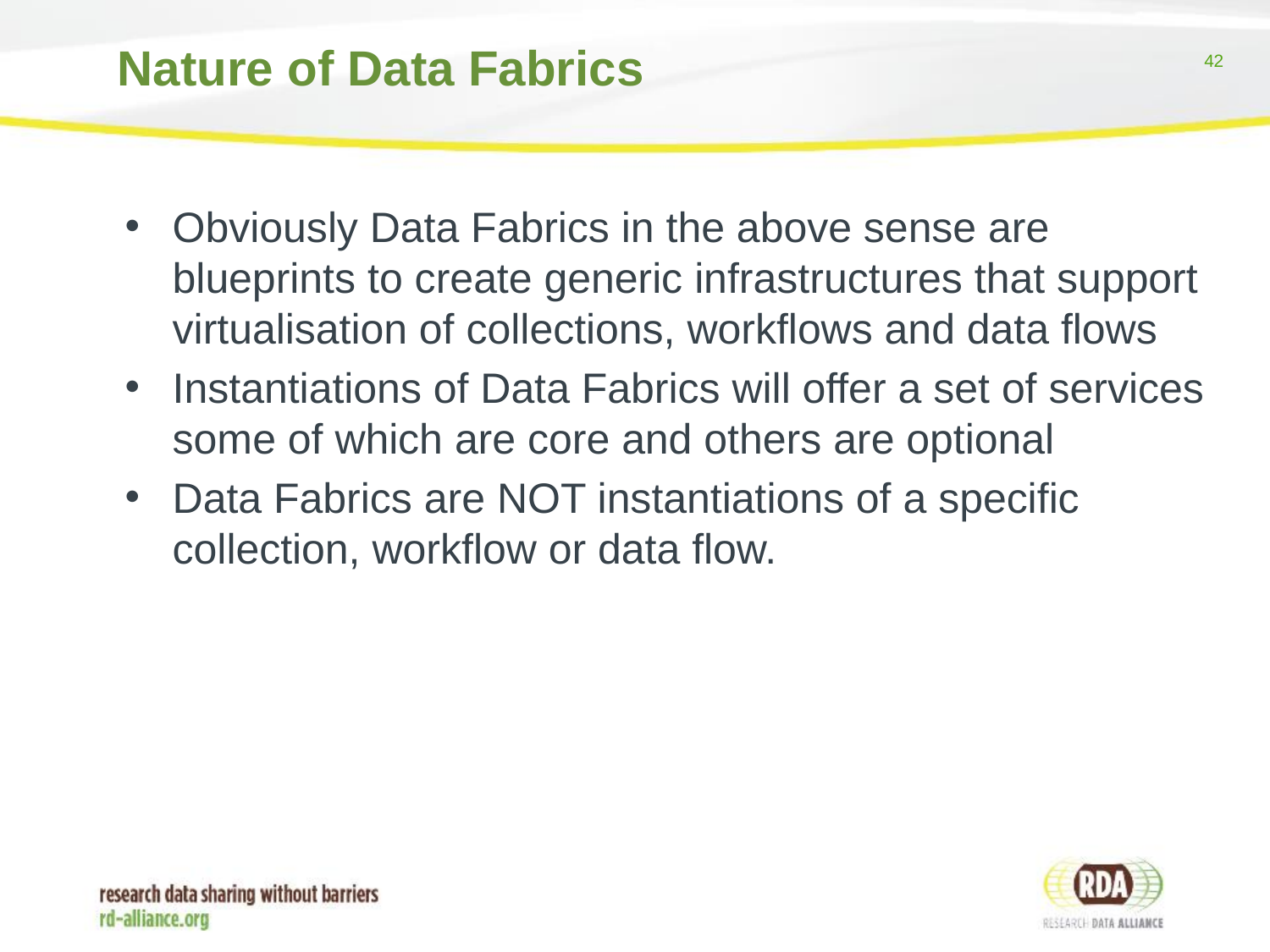

# Nature of Data Fabrics
Obviously Data Fabrics in the above sense are blueprints to create generic infrastructures that support virtualisation of collections, workflows and data flows
Instantiations of Data Fabrics will offer a set of services some of which are core and others are optional
Data Fabrics are NOT instantiations of a specific collection, workflow or data flow.